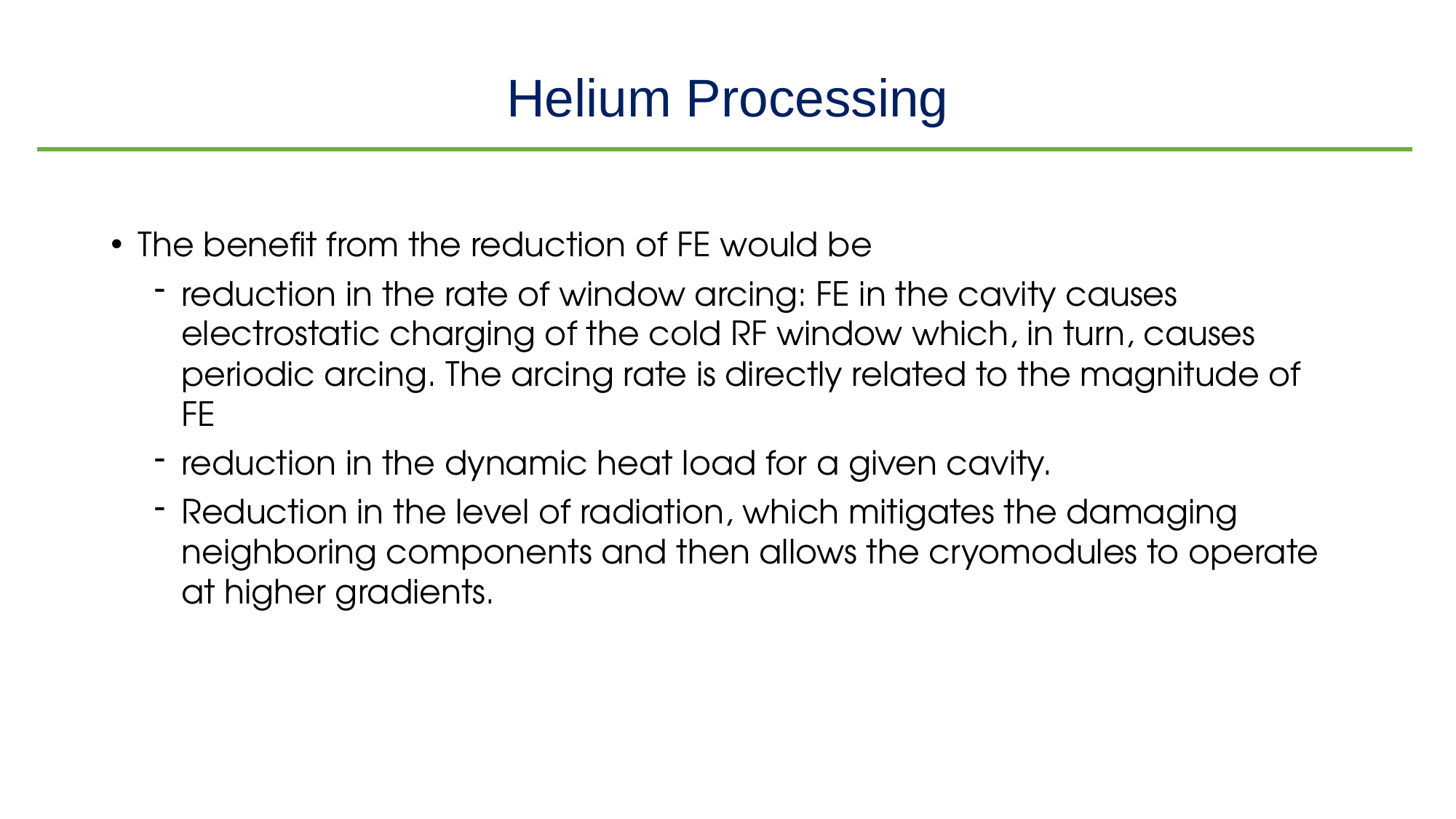

# Helium Processing
The benefit from the reduction of FE would be
reduction in the rate of window arcing: FE in the cavity causes electrostatic charging of the cold RF window which, in turn, causes periodic arcing. The arcing rate is directly related to the magnitude of FE
reduction in the dynamic heat load for a given cavity.
Reduction in the level of radiation, which mitigates the damaging neighboring components and then allows the cryomodules to operate at higher gradients.